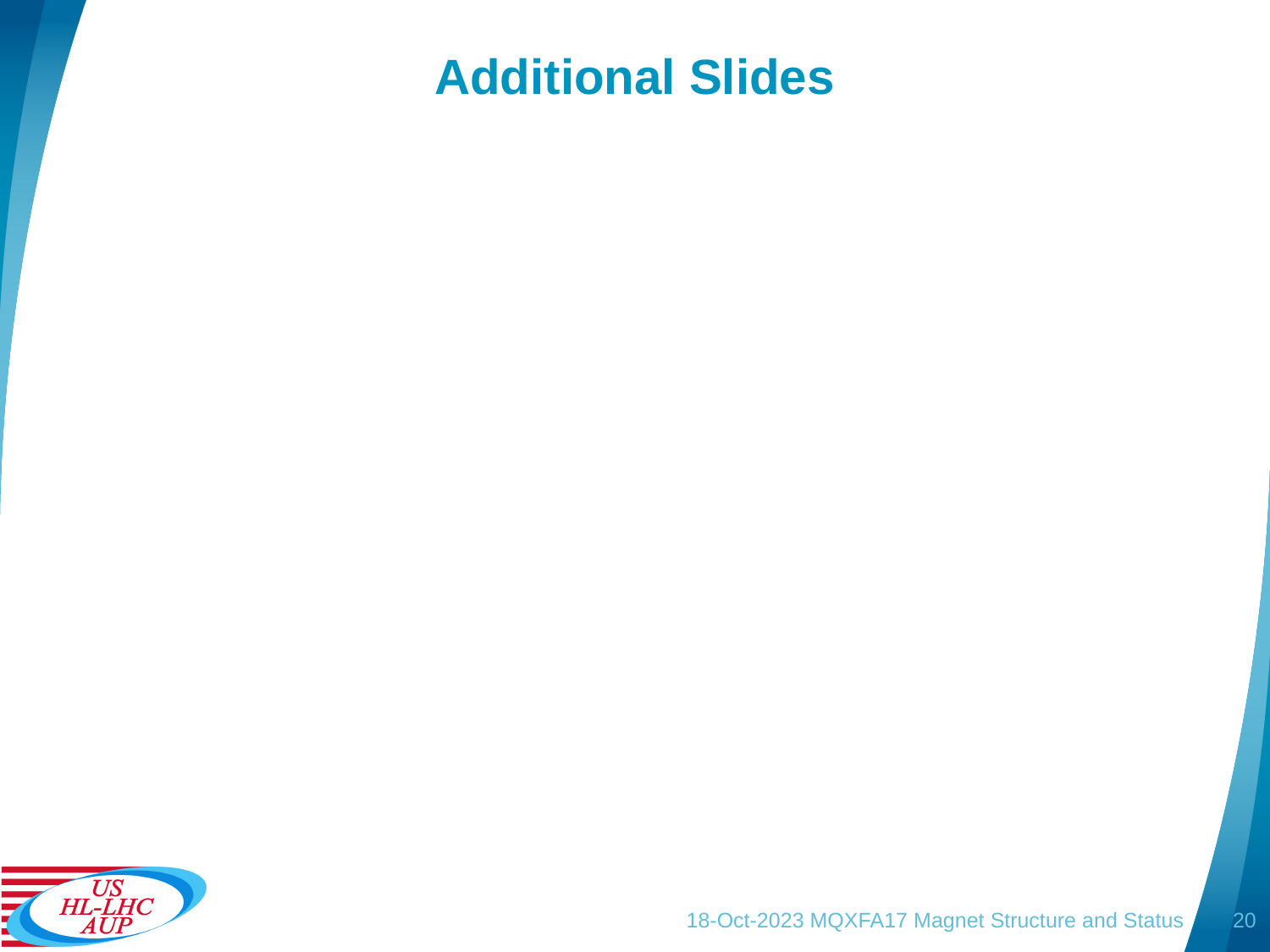

# Additional Slides

18-Oct-2023 MQXFA17 Magnet Structure and Status
20